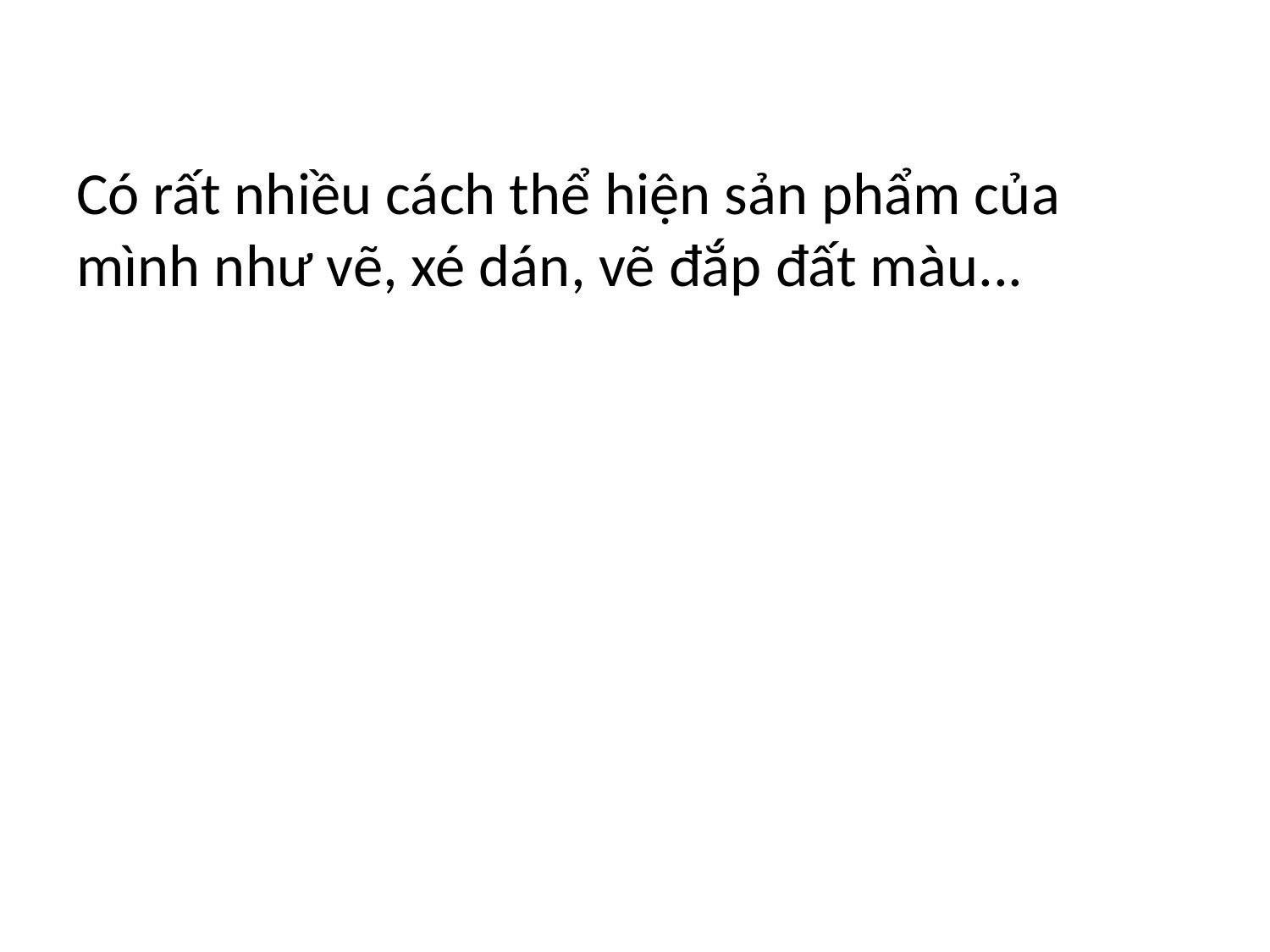

# Có rất nhiều cách thể hiện sản phẩm của mình như vẽ, xé dán, vẽ đắp đất màu...